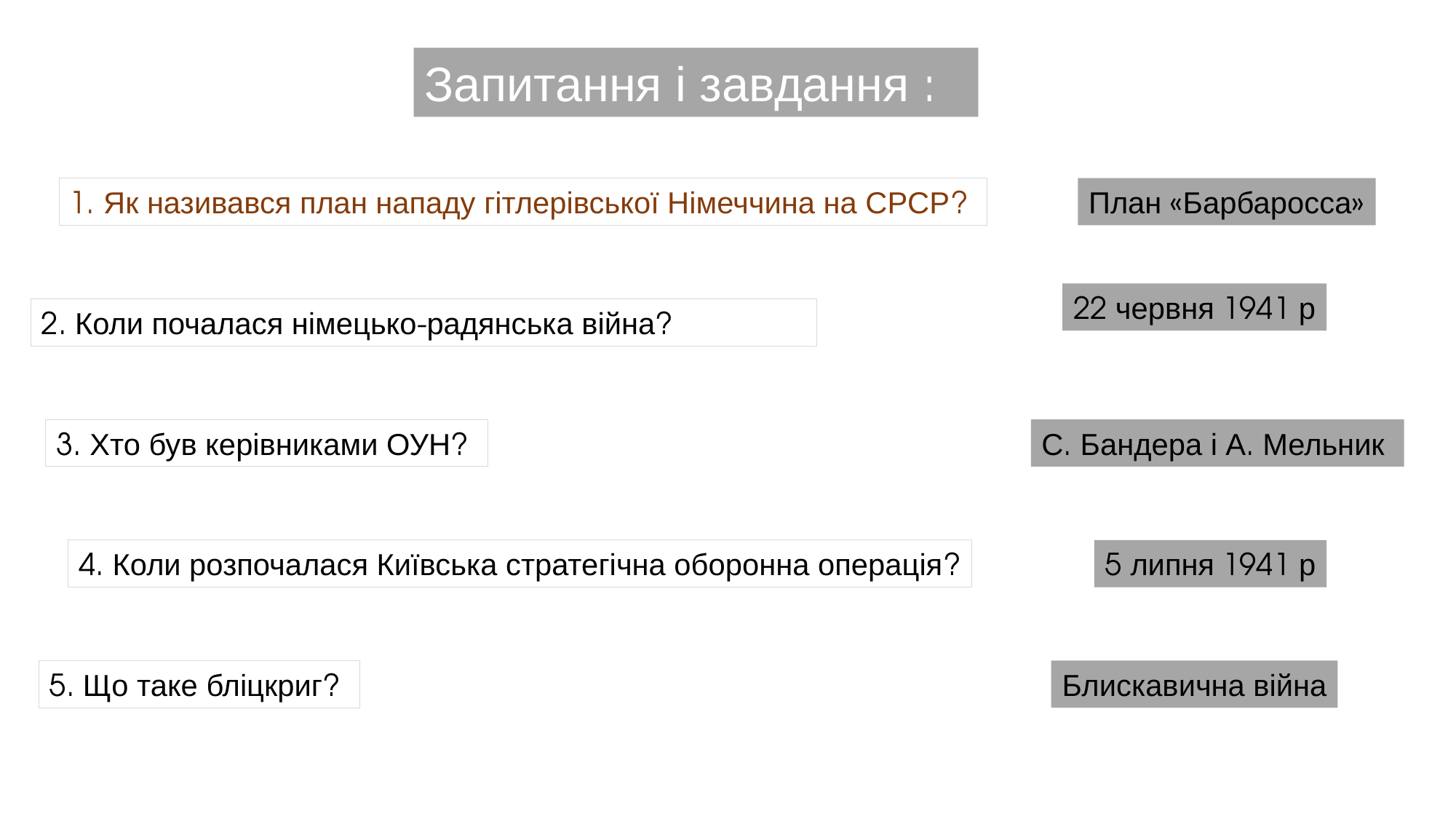

Запитання і завдання :
1. Як називався план нападу гітлерівської Німеччина на СРСР?
План «Барбаросса»
22 червня 1941 р
2. Коли почалася німецько-радянська війна?
С. Бандера і А. Мельник
3. Хто був керівниками ОУН?
4. Коли розпочалася Київська стратегічна оборонна операція?
5 липня 1941 р
5. Що таке бліцкриг?
Блискавична війна